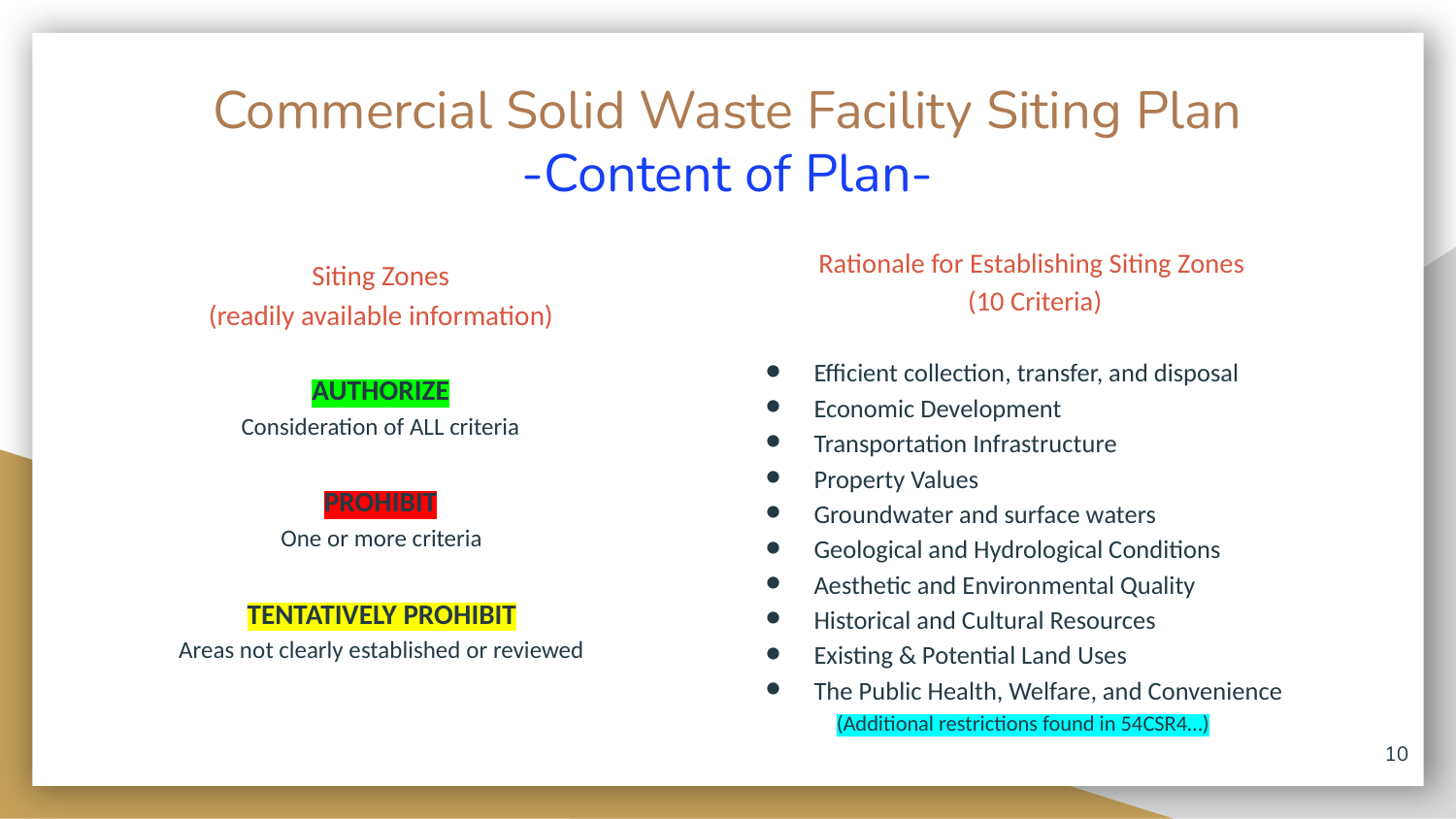

# Commercial Solid Waste Facility Siting Plan
-Content of Plan-

Rationale for Establishing Siting Zones
(10 Criteria)

Efficient collection, transfer, and disposal
Economic Development
Transportation Infrastructure
Property Values
Groundwater and surface waters
Geological and Hydrological Conditions
Aesthetic and Environmental Quality
Historical and Cultural Resources
Existing & Potential Land Uses
The Public Health, Welfare, and Convenience
(Additional restrictions found in 54CSR4…)

Siting Zones
(readily available information)

AUTHORIZE
Consideration of ALL criteria

PROHIBIT
One or more criteria

TENTATIVELY PROHIBIT
Areas not clearly established or reviewed

10